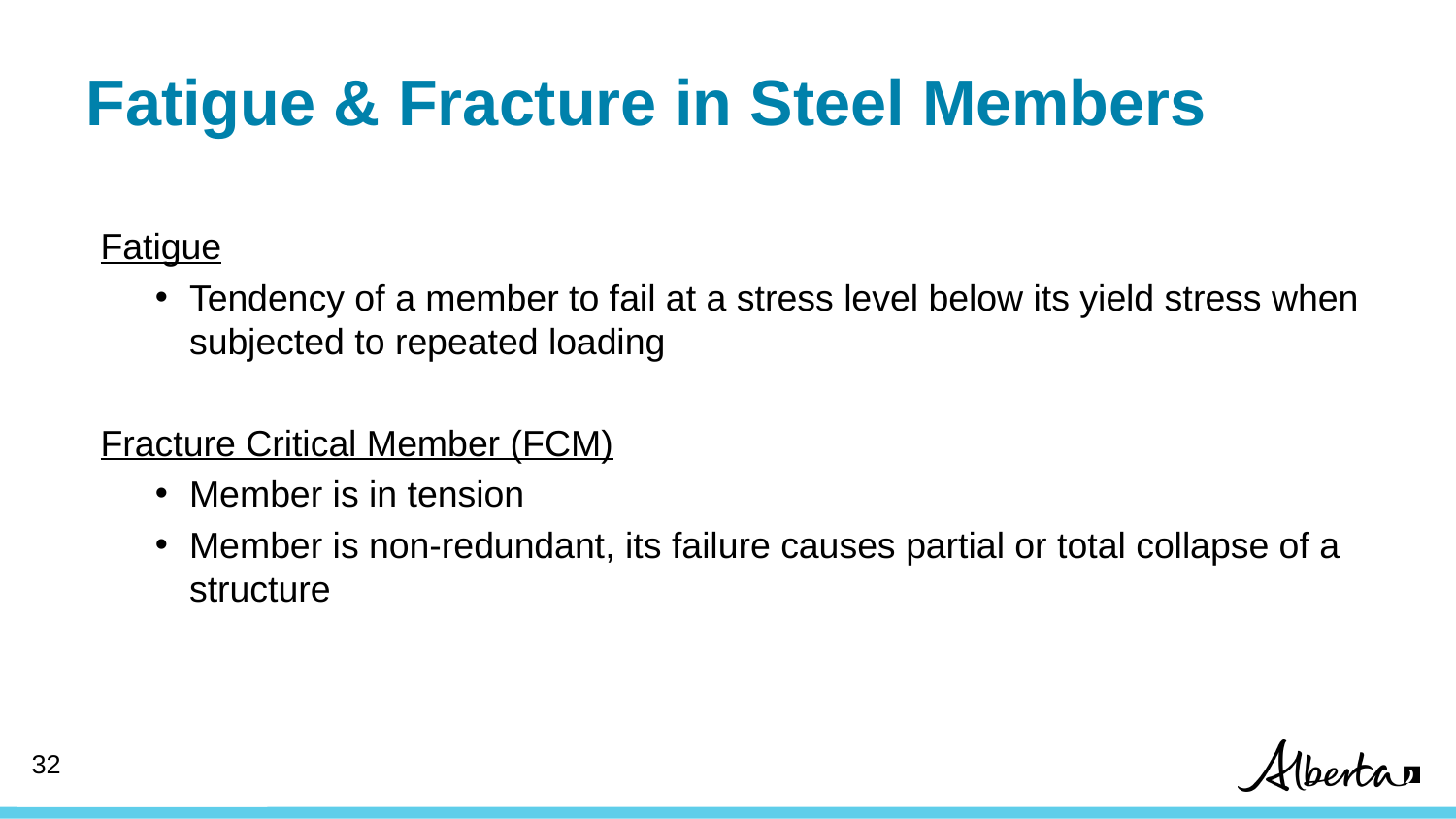

# Fatigue & Fracture in Steel Members
Fatigue
Tendency of a member to fail at a stress level below its yield stress when subjected to repeated loading

Fracture Critical Member (FCM)
Member is in tension
Member is non-redundant, its failure causes partial or total collapse of a structure

32